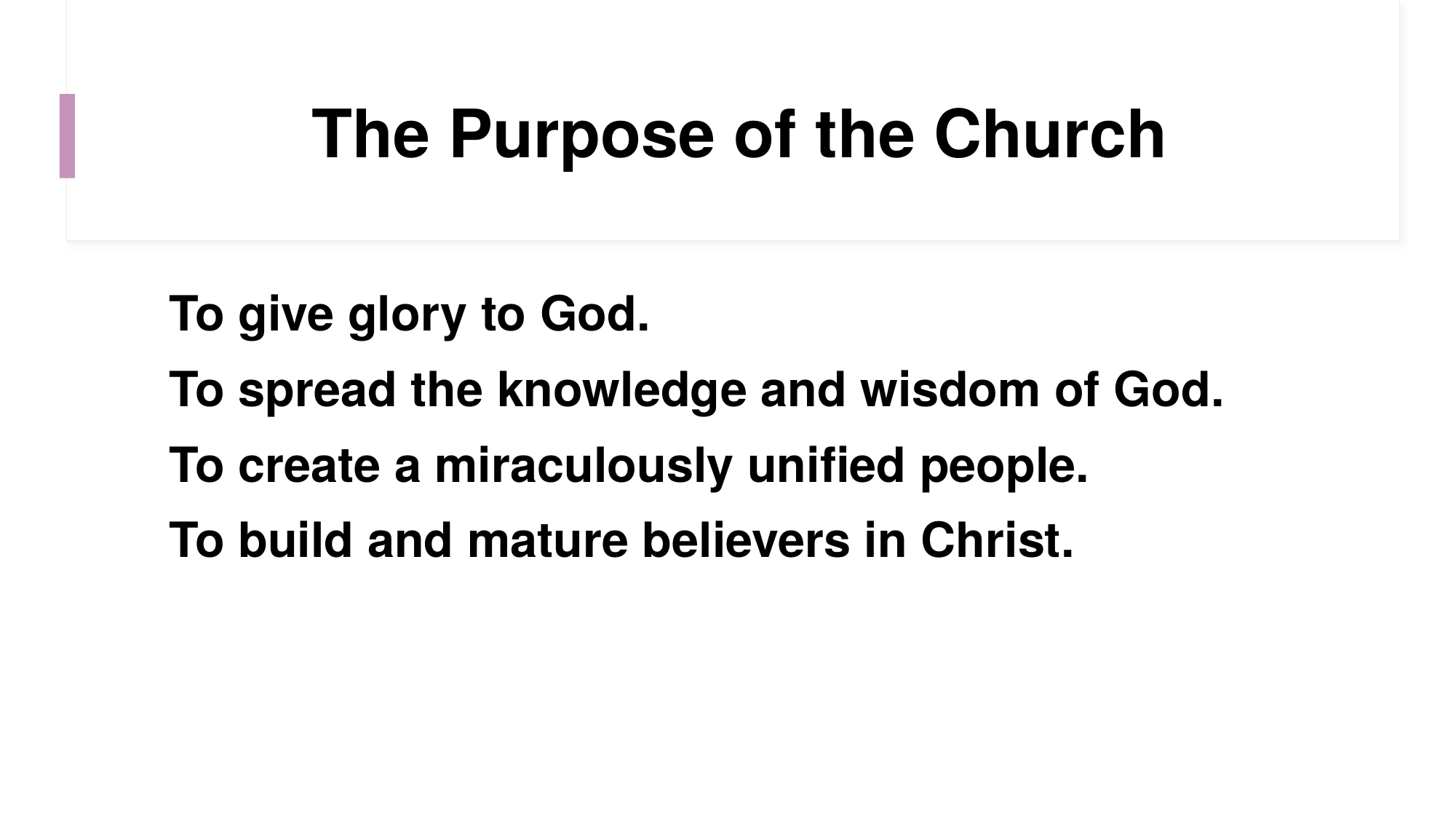

# The Purpose of the Church
To give glory to God.
To spread the knowledge and wisdom of God.
To create a miraculously unified people.
To build and mature believers in Christ.